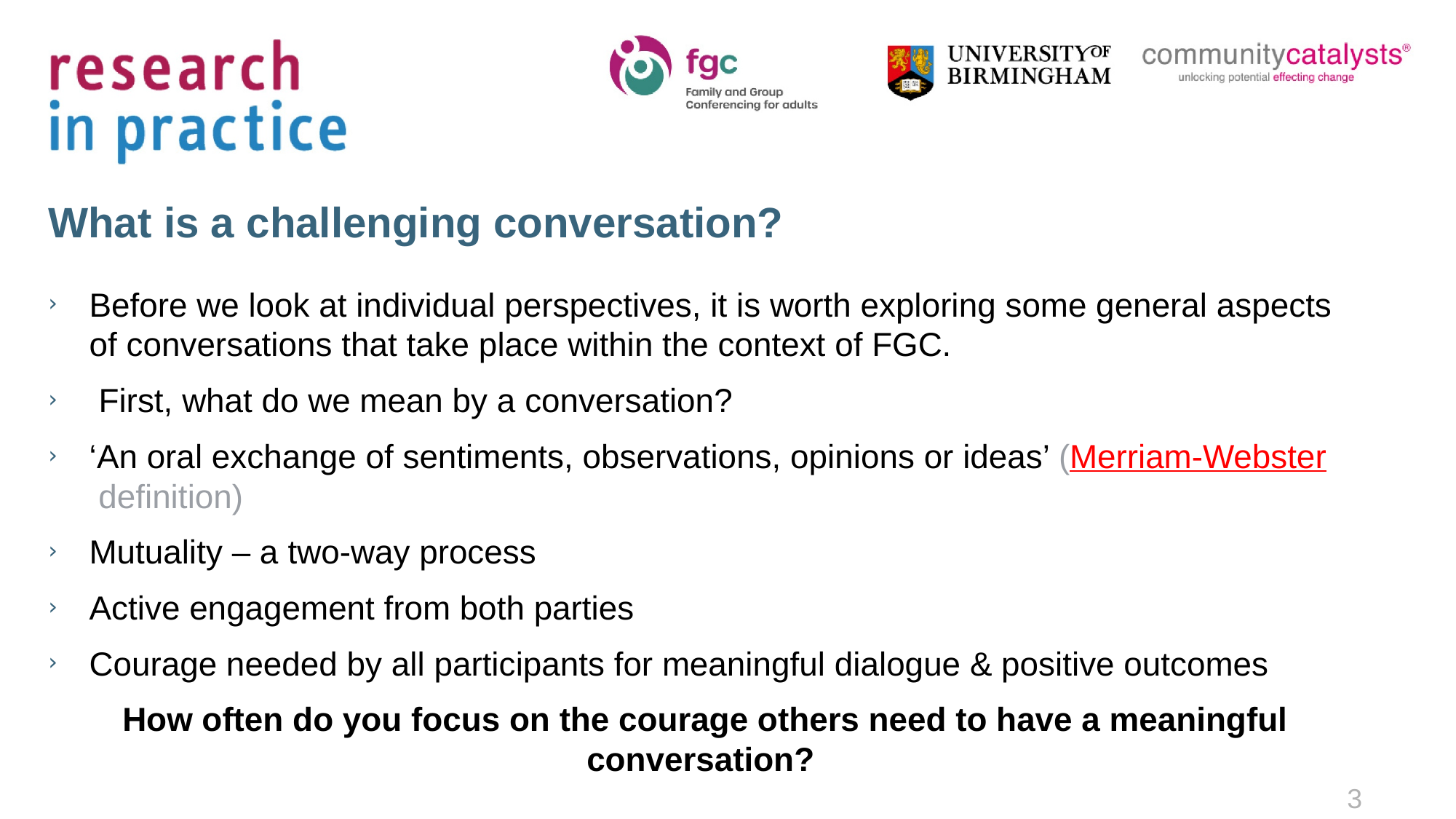

# What is a challenging conversation?
Before we look at individual perspectives, it is worth exploring some general aspects of conversations that take place within the context of FGC.
 First, what do we mean by a conversation?
‘An oral exchange of sentiments, observations, opinions or ideas’ (Merriam-Webster definition)
Mutuality – a two-way process
Active engagement from both parties
Courage needed by all participants for meaningful dialogue & positive outcomes
How often do you focus on the courage others need to have a meaningful conversation?

3